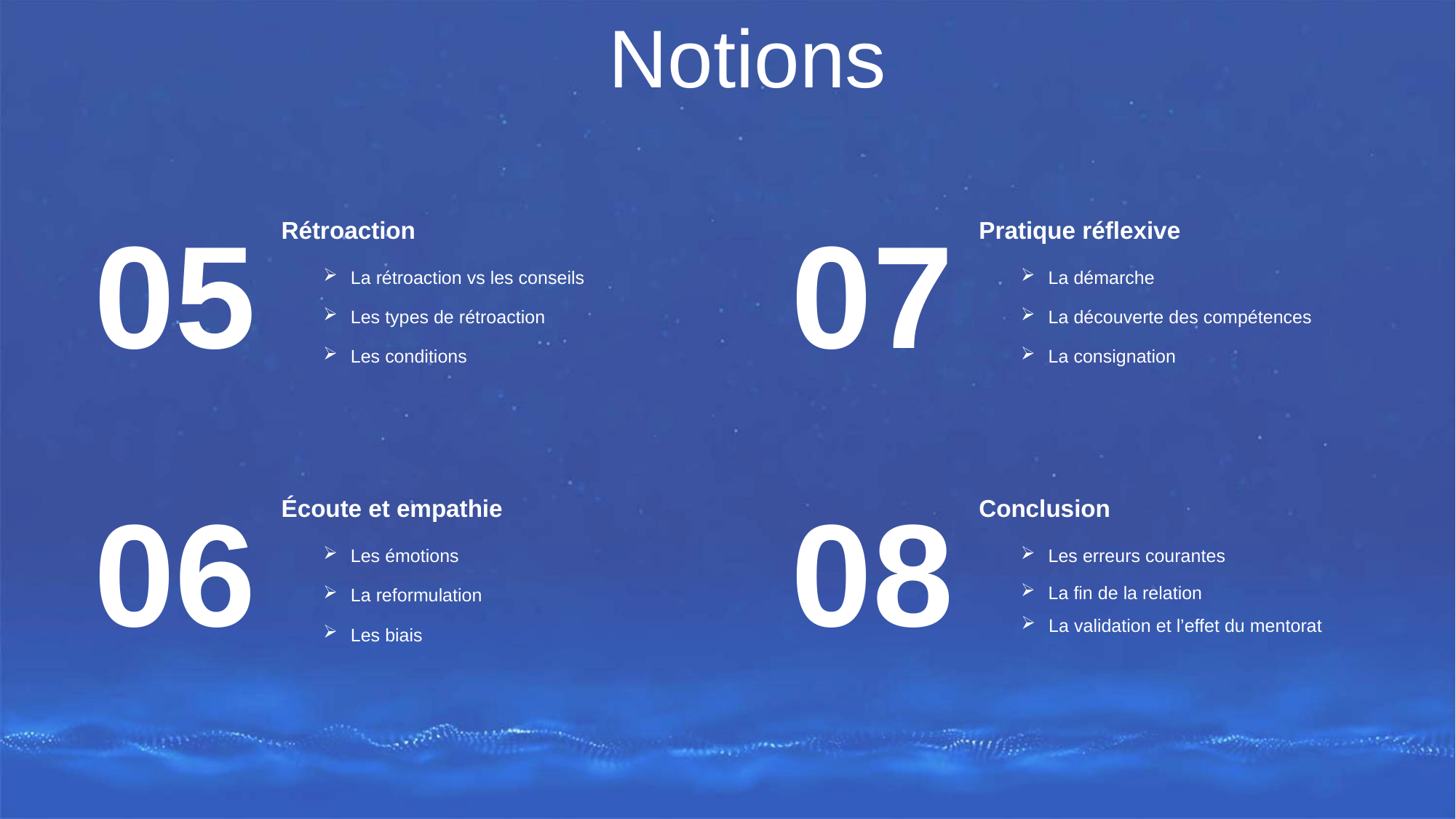

Notions
05
Rétroaction
La rétroaction vs les conseils
Les types de rétroaction
Les conditions
07
Pratique réflexive
La démarche
La découverte des compétences
La consignation
06
Écoute et empathie
Les émotions
La reformulation
Les biais
08
Conclusion
Les erreurs courantes
La fin de la relation
La validation et l’effet du mentorat